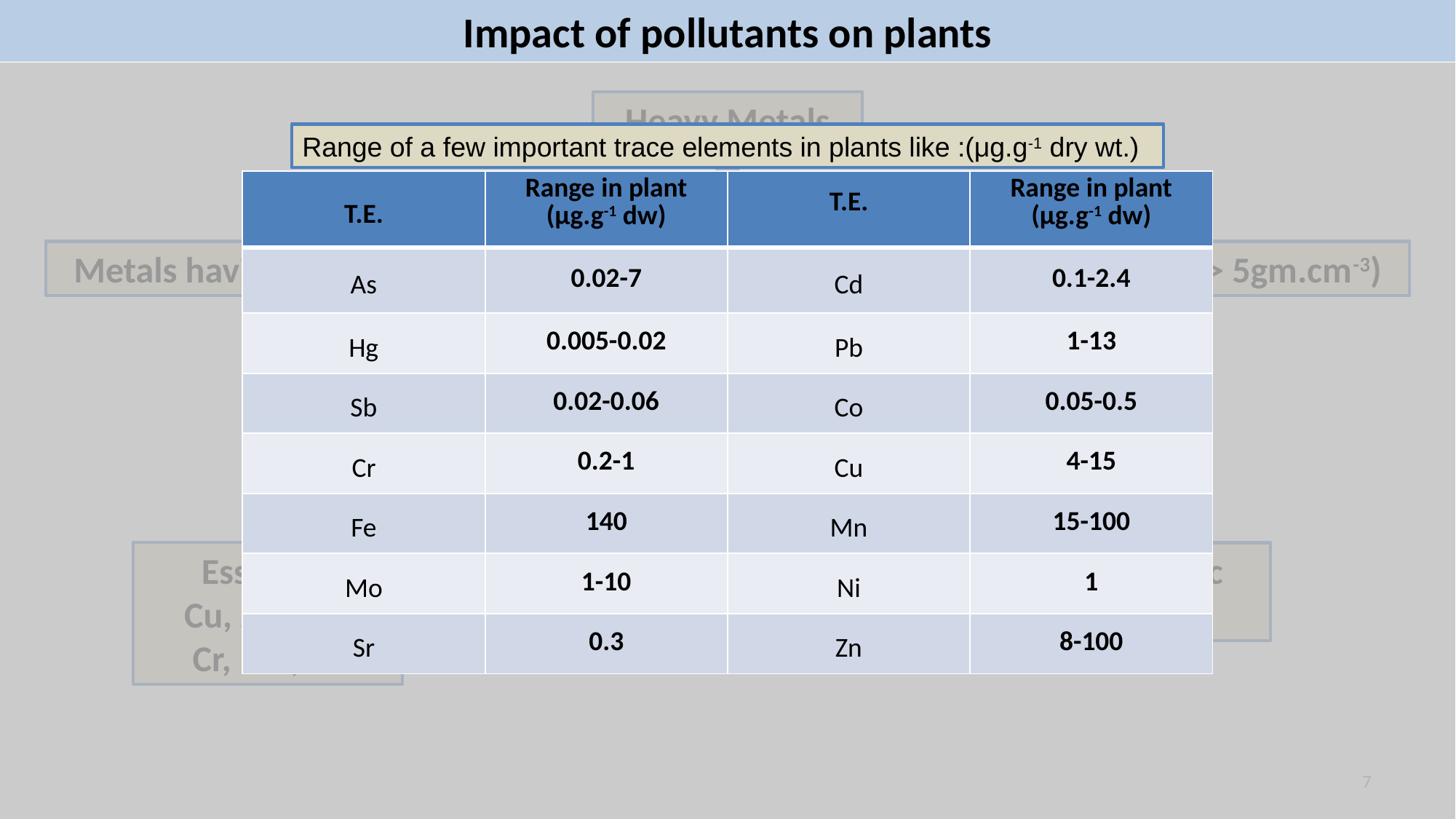

Impact of pollutants on plants

Heavy Metals
Range of a few important trace elements in plants like :(μg.g-1 dry wt.)

| T.E. | Range in plant (μg.g-1 dw) | T.E. | Range in plant (μg.g-1 dw) |
| --- | --- | --- | --- |
| As | 0.02-7 | Cd | 0.1-2.4 |
| Hg | 0.005-0.02 | Pb | 1-13 |
| Sb | 0.02-0.06 | Co | 0.05-0.5 |
| Cr | 0.2-1 | Cu | 4-15 |
| Fe | 140 | Mn | 15-100 |
| Mo | 1-10 | Ni | 1 |
| Sr | 0.3 | Zn | 8-100 |
Metals having atomic weight greater than sodium (23) and specific gravity (> 5gm.cm-3)

On health effects basis

Essential
Cu, Zn, Co,
Cr, Mn, Fe
Less toxic
Sn, Al
Highly toxic
Pb, Hg, Cd
Non-essential
Ba, Li, Zr
7